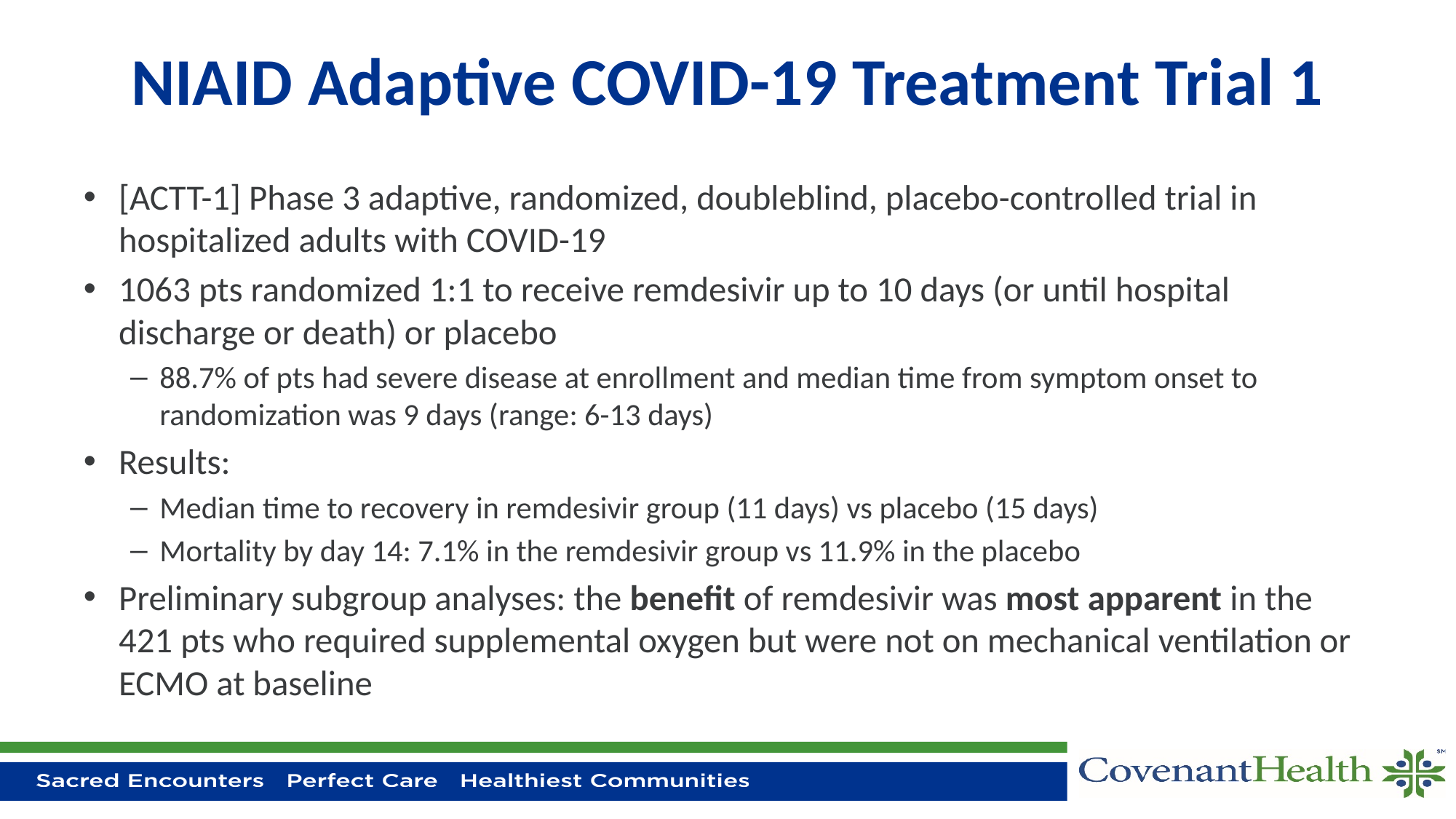

# NIAID Adaptive COVID-19 Treatment Trial 1
[ACTT-1] Phase 3 adaptive, randomized, doubleblind, placebo-controlled trial in hospitalized adults with COVID-19
1063 pts randomized 1:1 to receive remdesivir up to 10 days (or until hospital discharge or death) or placebo
88.7% of pts had severe disease at enrollment and median time from symptom onset to randomization was 9 days (range: 6-13 days)
Results:
Median time to recovery in remdesivir group (11 days) vs placebo (15 days)
Mortality by day 14: 7.1% in the remdesivir group vs 11.9% in the placebo
Preliminary subgroup analyses: the benefit of remdesivir was most apparent in the 421 pts who required supplemental oxygen but were not on mechanical ventilation or ECMO at baseline